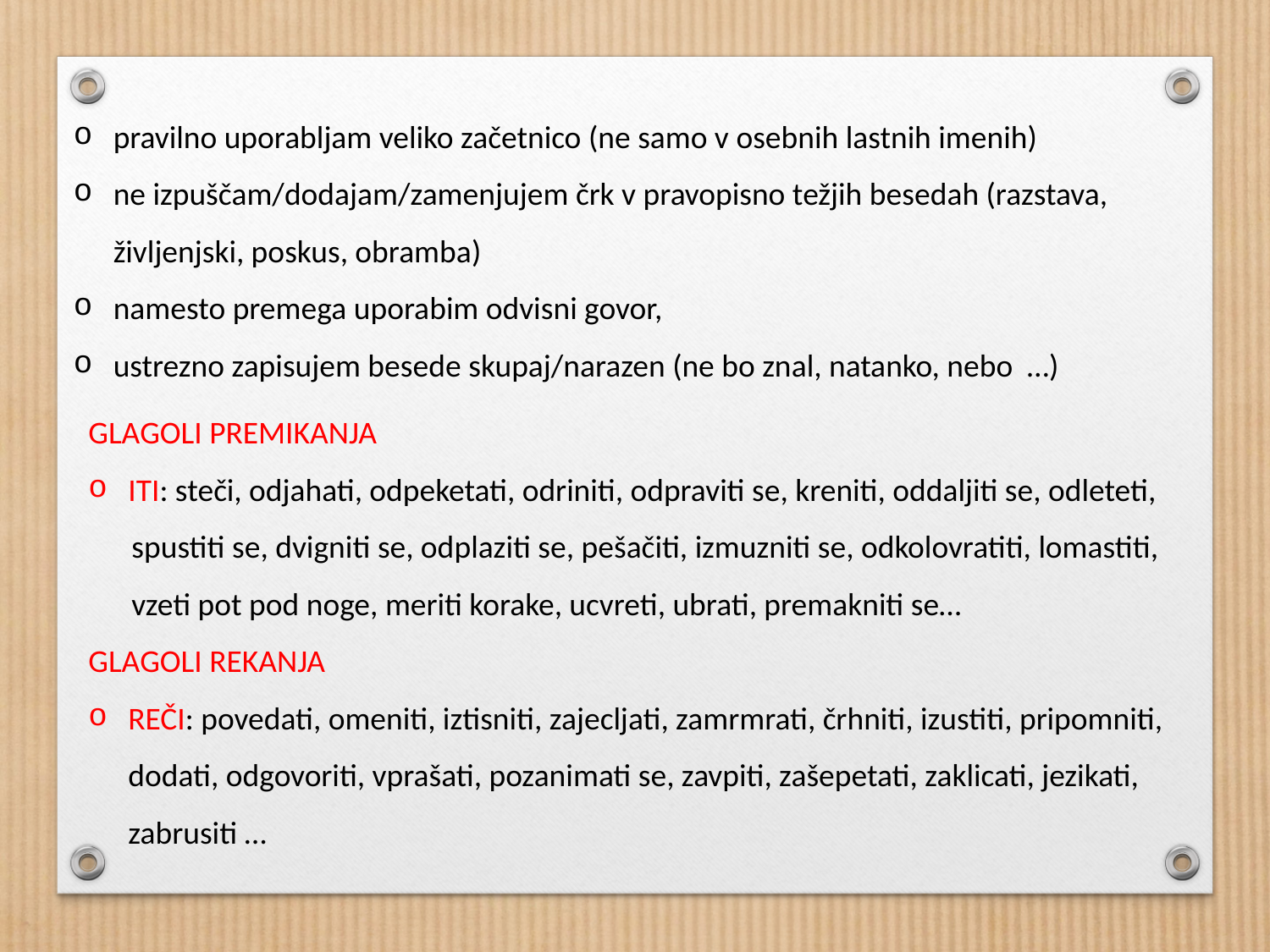

pravilno uporabljam veliko začetnico (ne samo v osebnih lastnih imenih)
ne izpuščam/dodajam/zamenjujem črk v pravopisno težjih besedah (razstava, življenjski, poskus, obramba)
namesto premega uporabim odvisni govor,
ustrezno zapisujem besede skupaj/narazen (ne bo znal, natanko, nebo  …)
GLAGOLI PREMIKANJA
ITI: steči, odjahati, odpeketati, odriniti, odpraviti se, kreniti, oddaljiti se, odleteti,
      spustiti se, dvigniti se, odplaziti se, pešačiti, izmuzniti se, odkolovratiti, lomastiti,
      vzeti pot pod noge, meriti korake, ucvreti, ubrati, premakniti se…
GLAGOLI REKANJA
REČI: povedati, omeniti, iztisniti, zajecljati, zamrmrati, črhniti, izustiti, pripomniti, dodati, odgovoriti, vprašati, pozanimati se, zavpiti, zašepetati, zaklicati, jezikati,           zabrusiti …